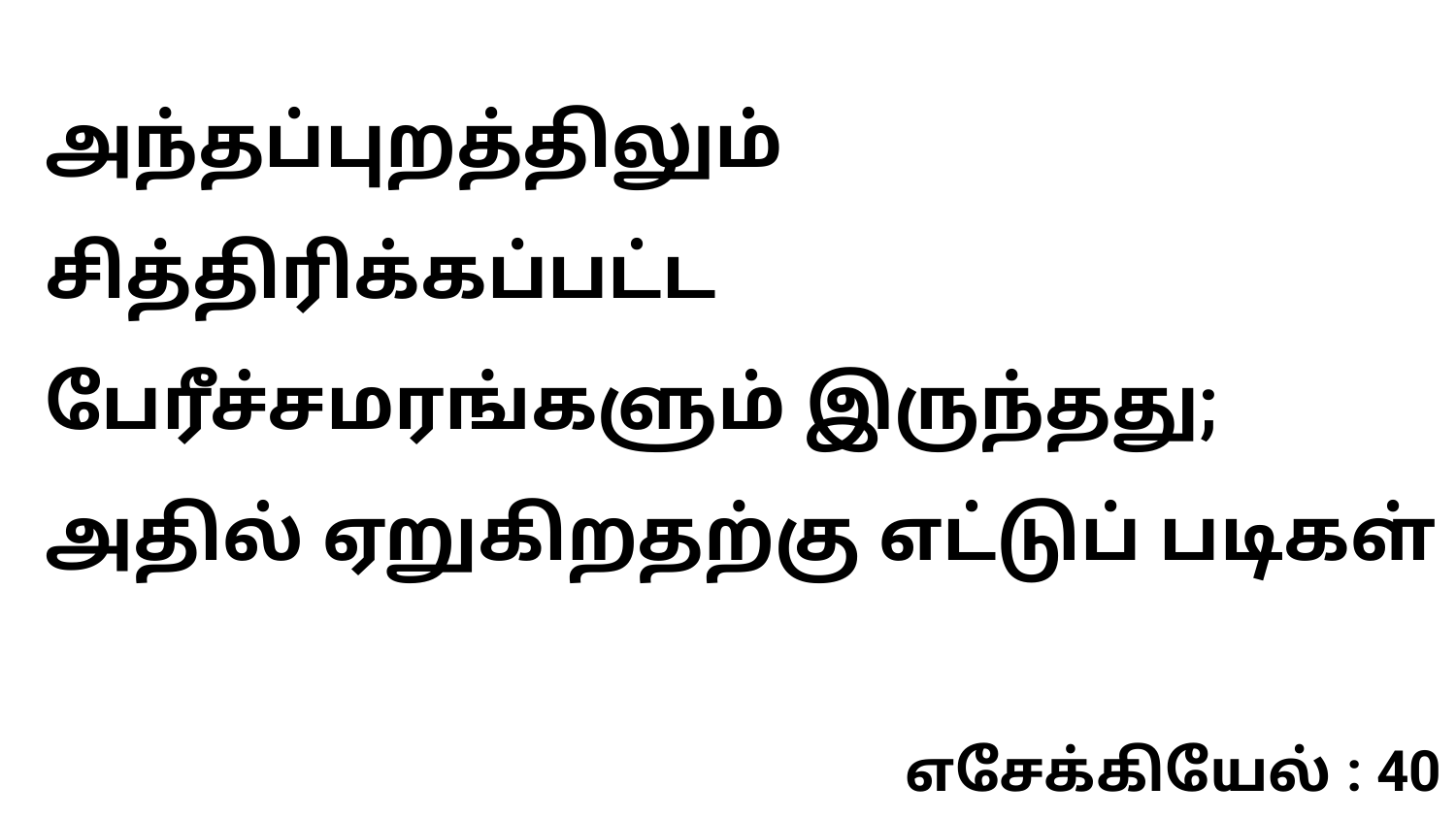

அந்தப்புறத்திலும் சித்திரிக்கப்பட்ட பேரீச்சமரங்களும் இருந்தது; அதில் ஏறுகிறதற்கு எட்டுப் படிகள்
எசேக்கியேல் : 40